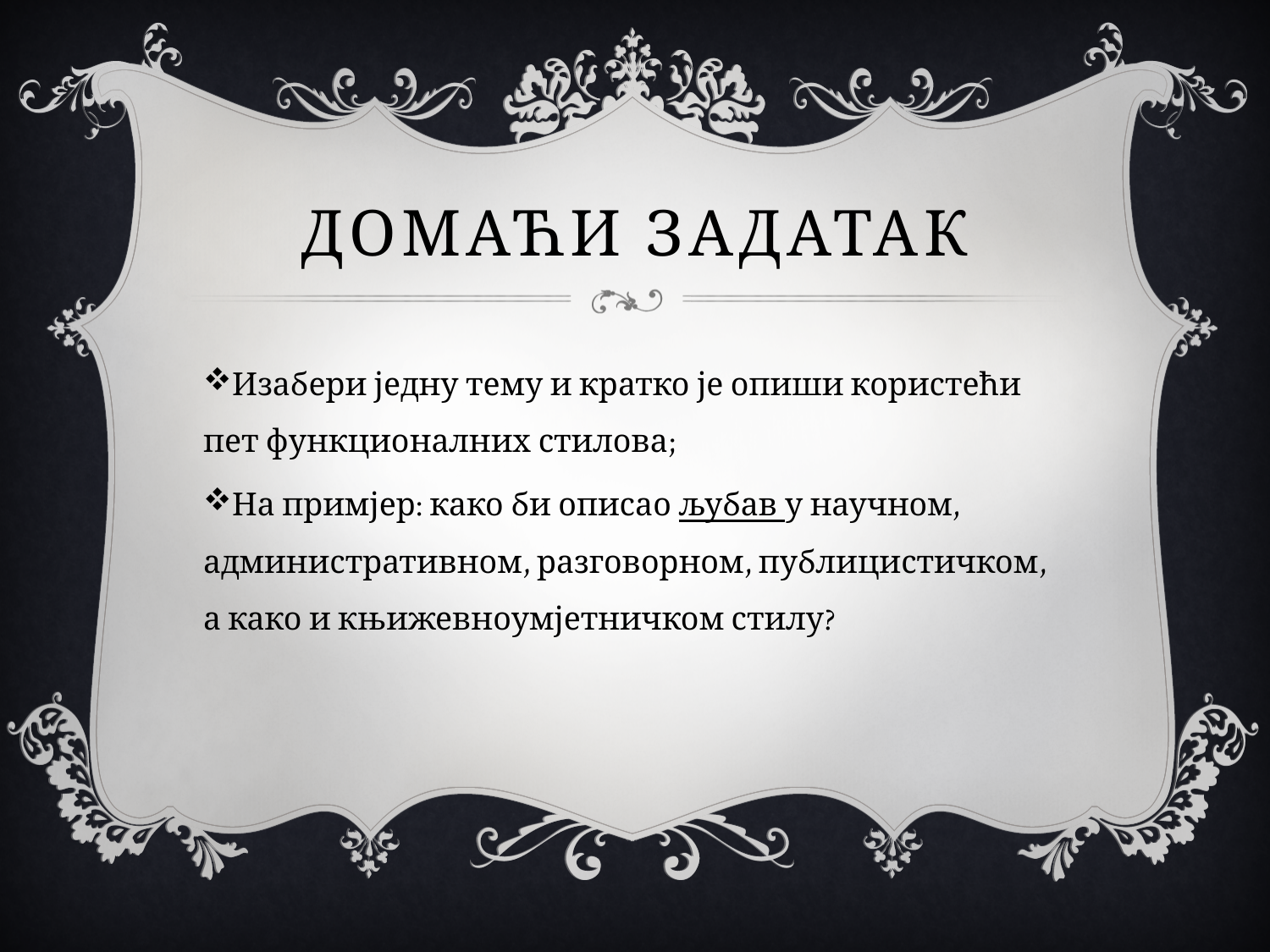

# Домаћи задатак
Изабери једну тему и кратко је опиши користећи пет функционалних стилова;
На примјер: како би описао љубав у научном, административном, разговорном, публицистичком, а како и књижевноумјетничком стилу?